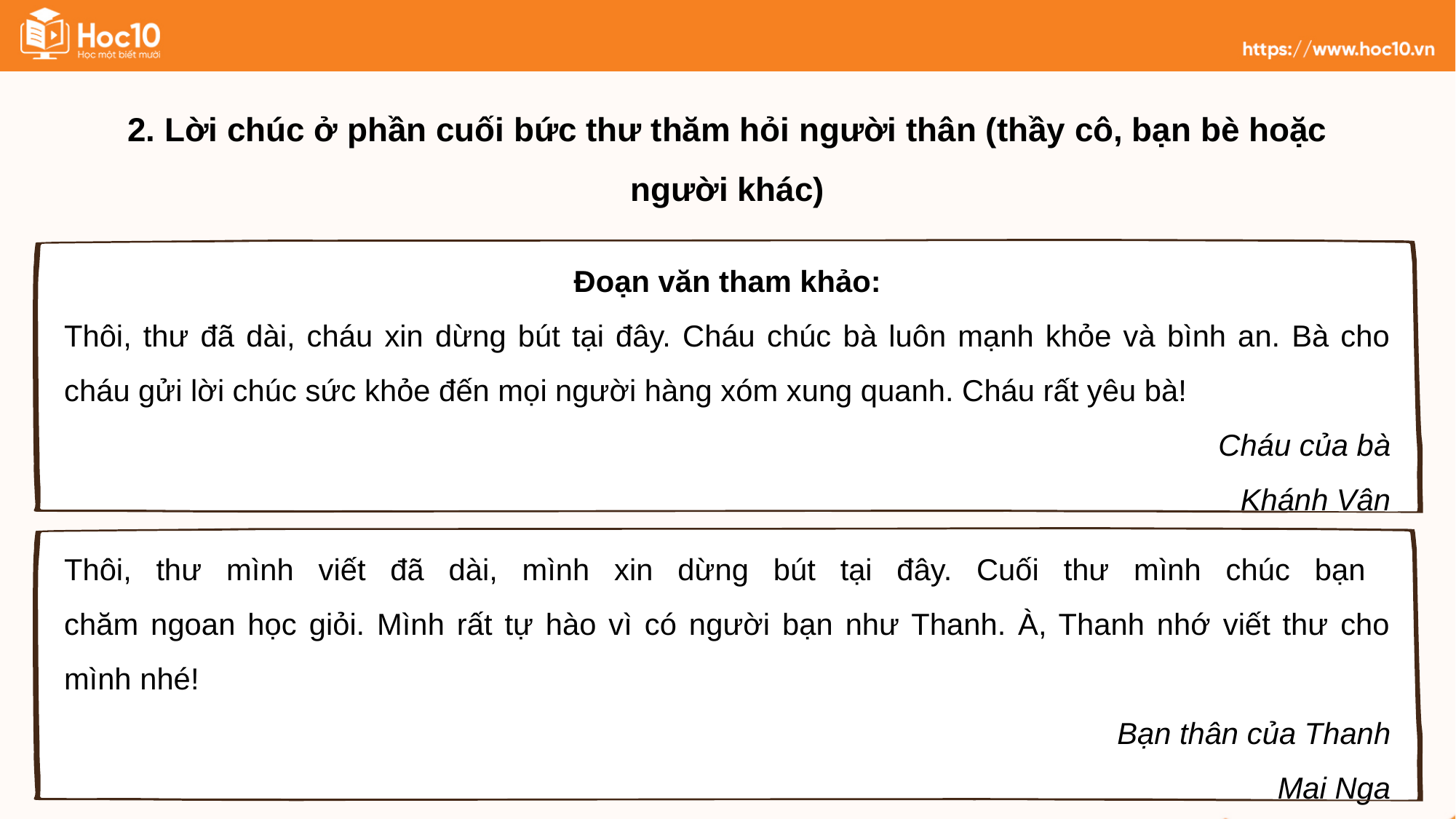

2. Lời chúc ở phần cuối bức thư thăm hỏi người thân (thầy cô, bạn bè hoặc người khác)

Đoạn văn tham khảo:
Thôi, thư đã dài, cháu xin dừng bút tại đây. Cháu chúc bà luôn mạnh khỏe và bình an. Bà cho cháu gửi lời chúc sức khỏe đến mọi người hàng xóm xung quanh. Cháu rất yêu bà!
Cháu của bà
Khánh Vân

Thôi, thư mình viết đã dài, mình xin dừng bút tại đây. Cuối thư mình chúc bạn
chăm ngoan học giỏi. Mình rất tự hào vì có người bạn như Thanh. À, Thanh nhớ viết thư cho mình nhé!
Bạn thân của Thanh
Mai Nga